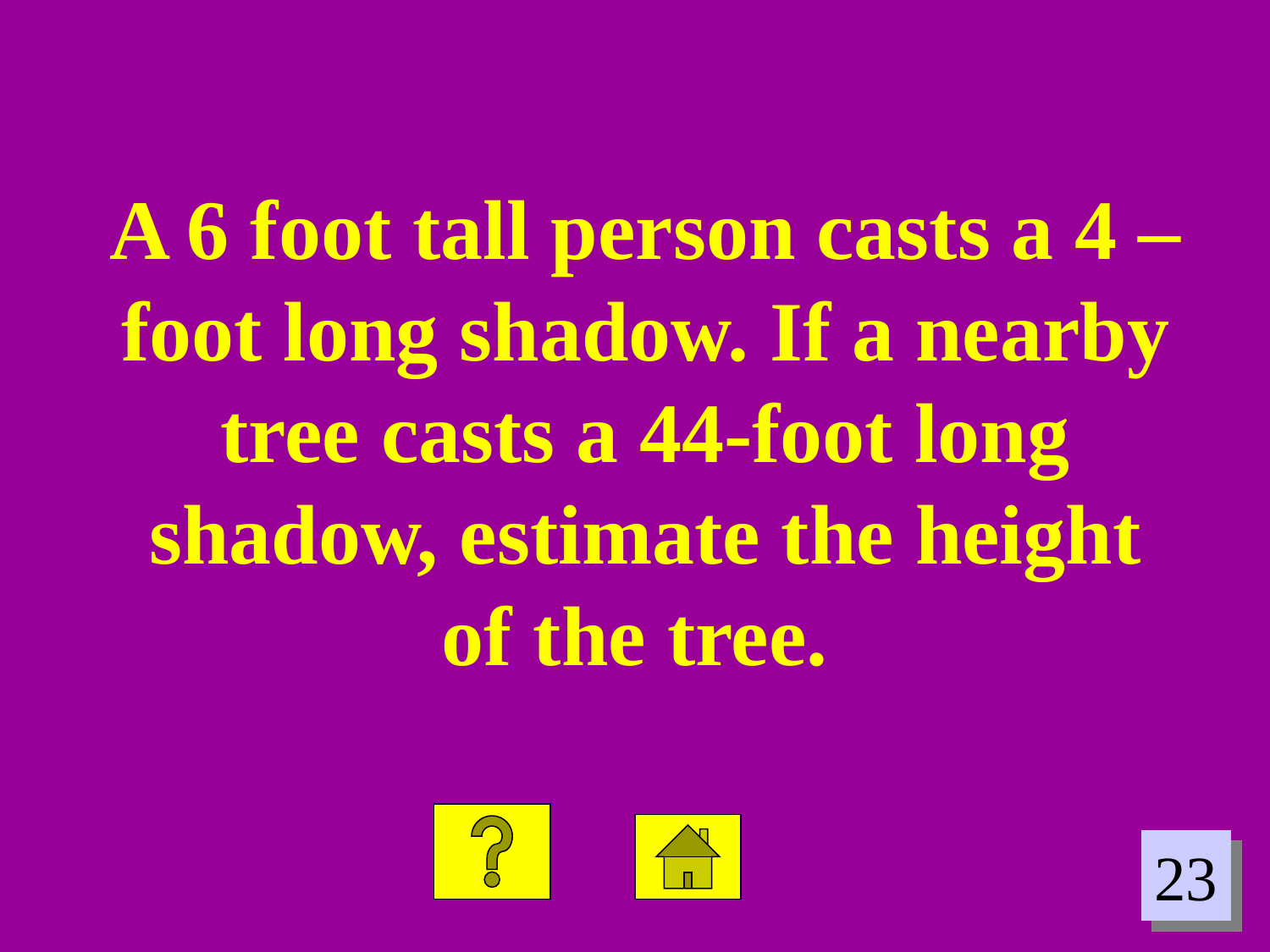

A 6 foot tall person casts a 4 – foot long shadow. If a nearby tree casts a 44-foot long shadow, estimate the height of the tree.

23